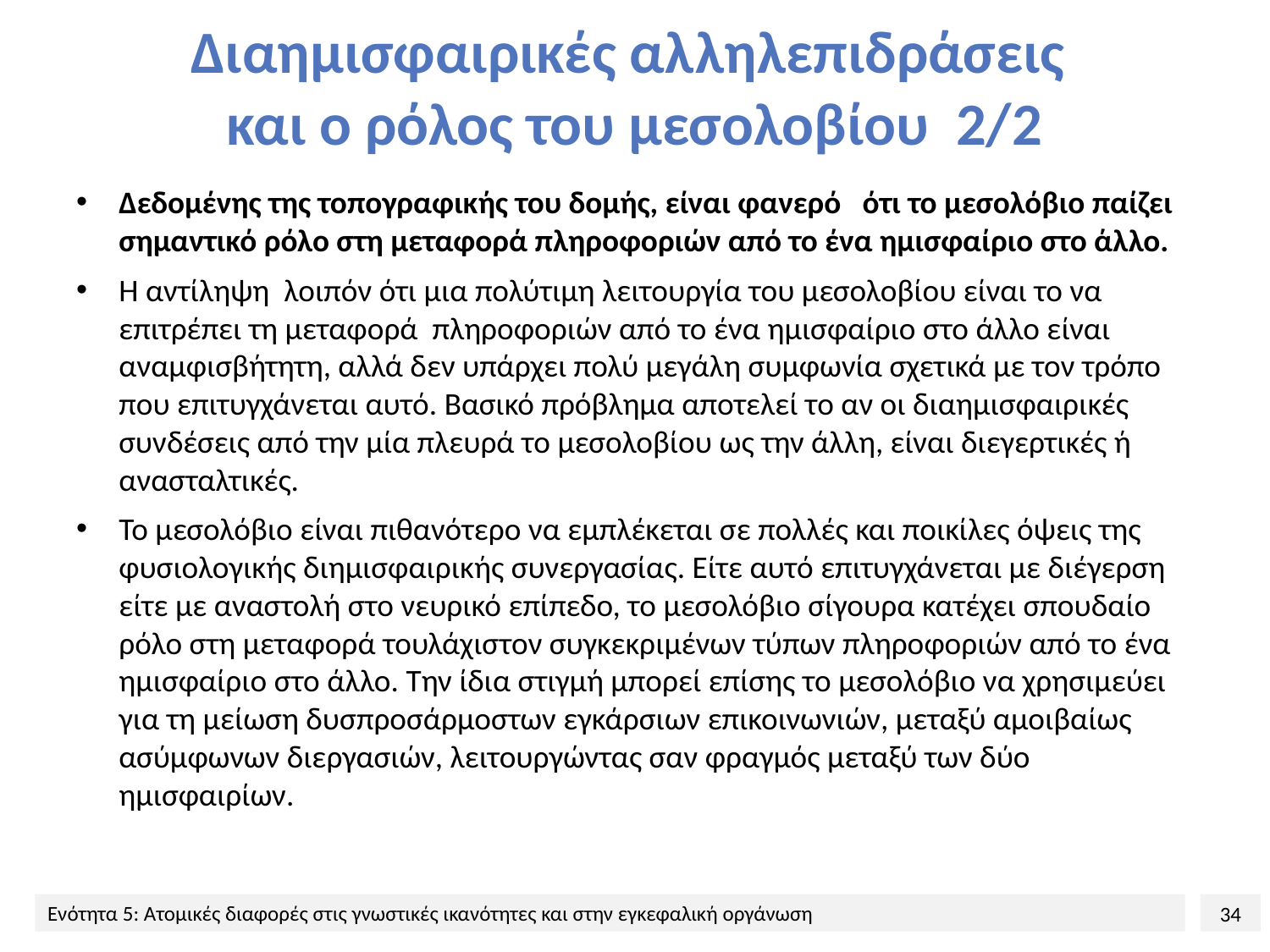

# Διαημισφαιρικές αλληλεπιδράσεις και ο ρόλος του μεσολοβίου  2/2
Δεδομένης της τοπογραφικής του δομής, είναι φανερό   ότι το μεσολόβιο παίζει σημαντικό ρόλο στη μεταφορά πληροφοριών από το ένα ημισφαίριο στο άλλο.
Η αντίληψη  λοιπόν ότι μια πολύτιμη λειτουργία του μεσολοβίου είναι το να επιτρέπει τη μεταφορά  πληροφοριών από το ένα ημισφαίριο στο άλλο είναι αναμφισβήτητη, αλλά δεν υπάρχει πολύ μεγάλη συμφωνία σχετικά με τον τρόπο που επιτυγχάνεται αυτό. Βασικό πρόβλημα αποτελεί το αν οι διαημισφαιρικές συνδέσεις από την μία πλευρά το μεσολοβίου ως την άλλη, είναι διεγερτικές ή ανασταλτικές.
Το μεσολόβιο είναι πιθανότερο να εμπλέκεται σε πολλές και ποικίλες όψεις της φυσιολογικής διημισφαιρικής συνεργασίας. Είτε αυτό επιτυγχάνεται με διέγερση είτε με αναστολή στο νευρικό επίπεδο, το μεσολόβιο σίγουρα κατέχει σπουδαίο ρόλο στη μεταφορά τουλάχιστον συγκεκριμένων τύπων πληροφοριών από το ένα ημισφαίριο στο άλλο. Την ίδια στιγμή μπορεί επίσης το μεσολόβιο να χρησιμεύει για τη μείωση δυσπροσάρμοστων εγκάρσιων επικοινωνιών, μεταξύ αμοιβαίως ασύμφωνων διεργασιών, λειτουργώντας σαν φραγμός μεταξύ των δύο ημισφαιρίων.